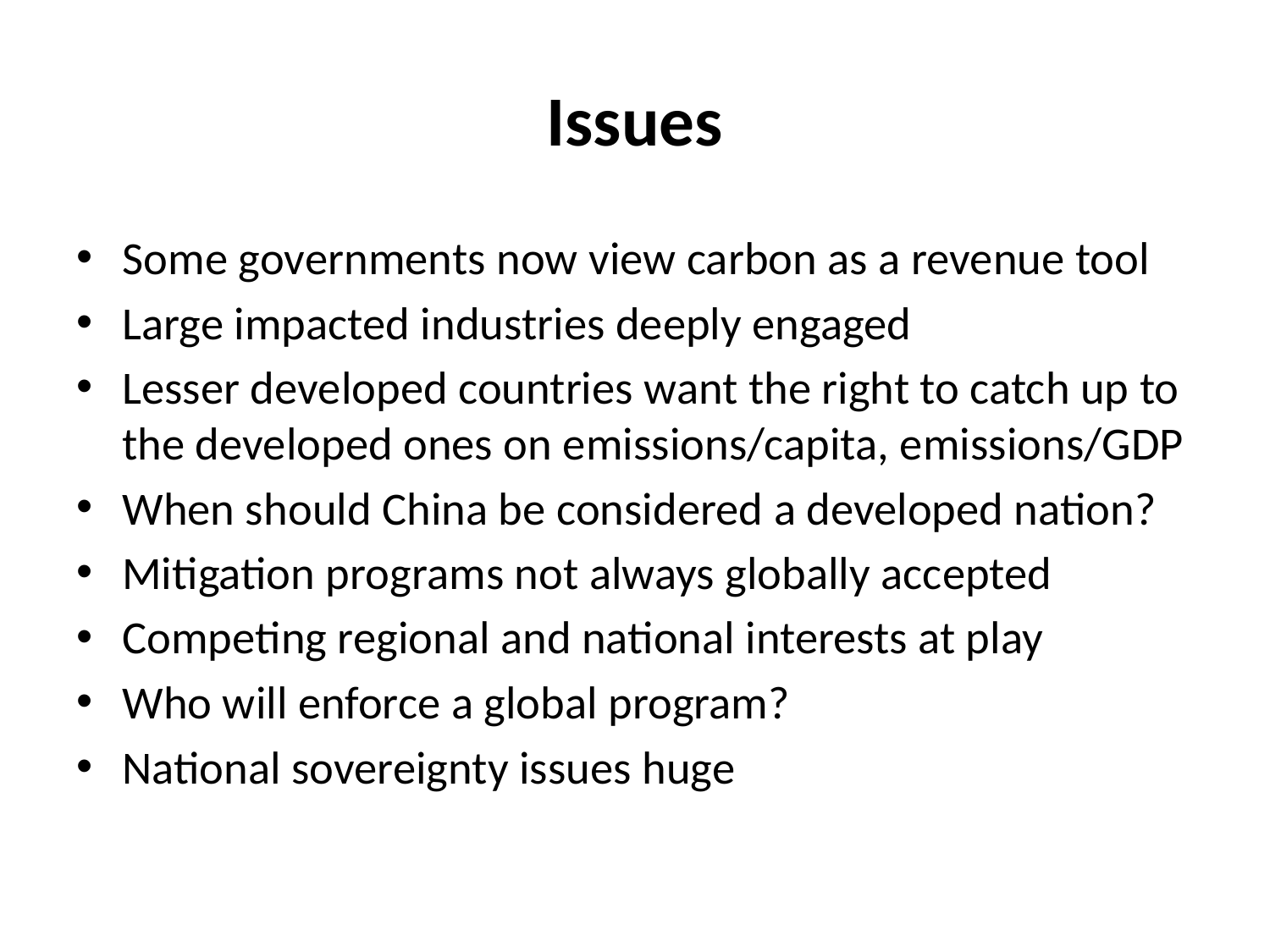

# Issues
Some governments now view carbon as a revenue tool
Large impacted industries deeply engaged
Lesser developed countries want the right to catch up to the developed ones on emissions/capita, emissions/GDP
When should China be considered a developed nation?
Mitigation programs not always globally accepted
Competing regional and national interests at play
Who will enforce a global program?
National sovereignty issues huge